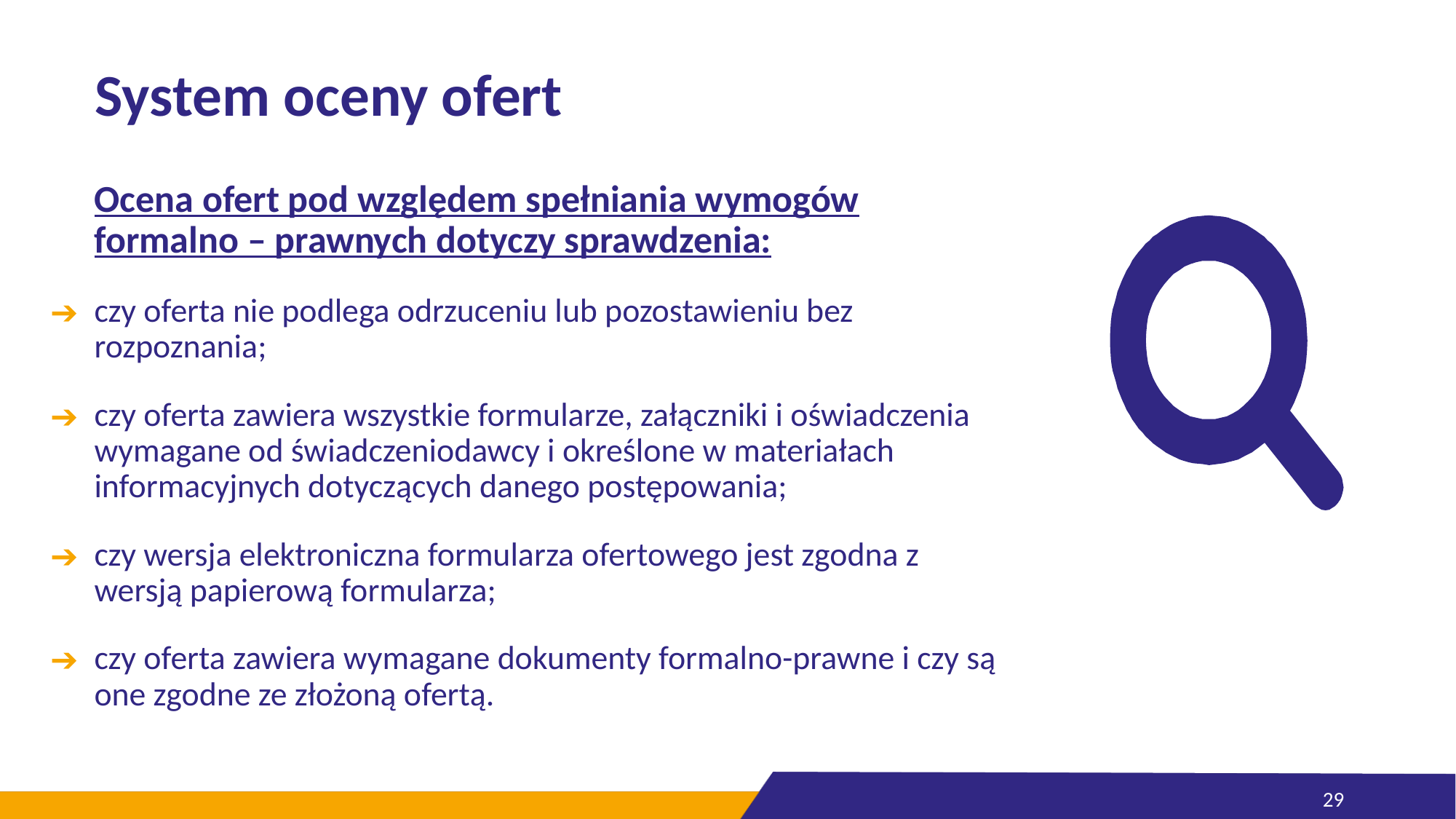

# System oceny ofert
Ocena ofert pod względem spełniania wymogów formalno – prawnych dotyczy sprawdzenia:

czy oferta nie podlega odrzuceniu lub pozostawieniu bez rozpoznania;

czy oferta zawiera wszystkie formularze, załączniki i oświadczenia wymagane od świadczeniodawcy i określone w materiałach informacyjnych dotyczących danego postępowania;

czy wersja elektroniczna formularza ofertowego jest zgodna z wersją papierową formularza;

czy oferta zawiera wymagane dokumenty formalno-prawne i czy są one zgodne ze złożoną ofertą.